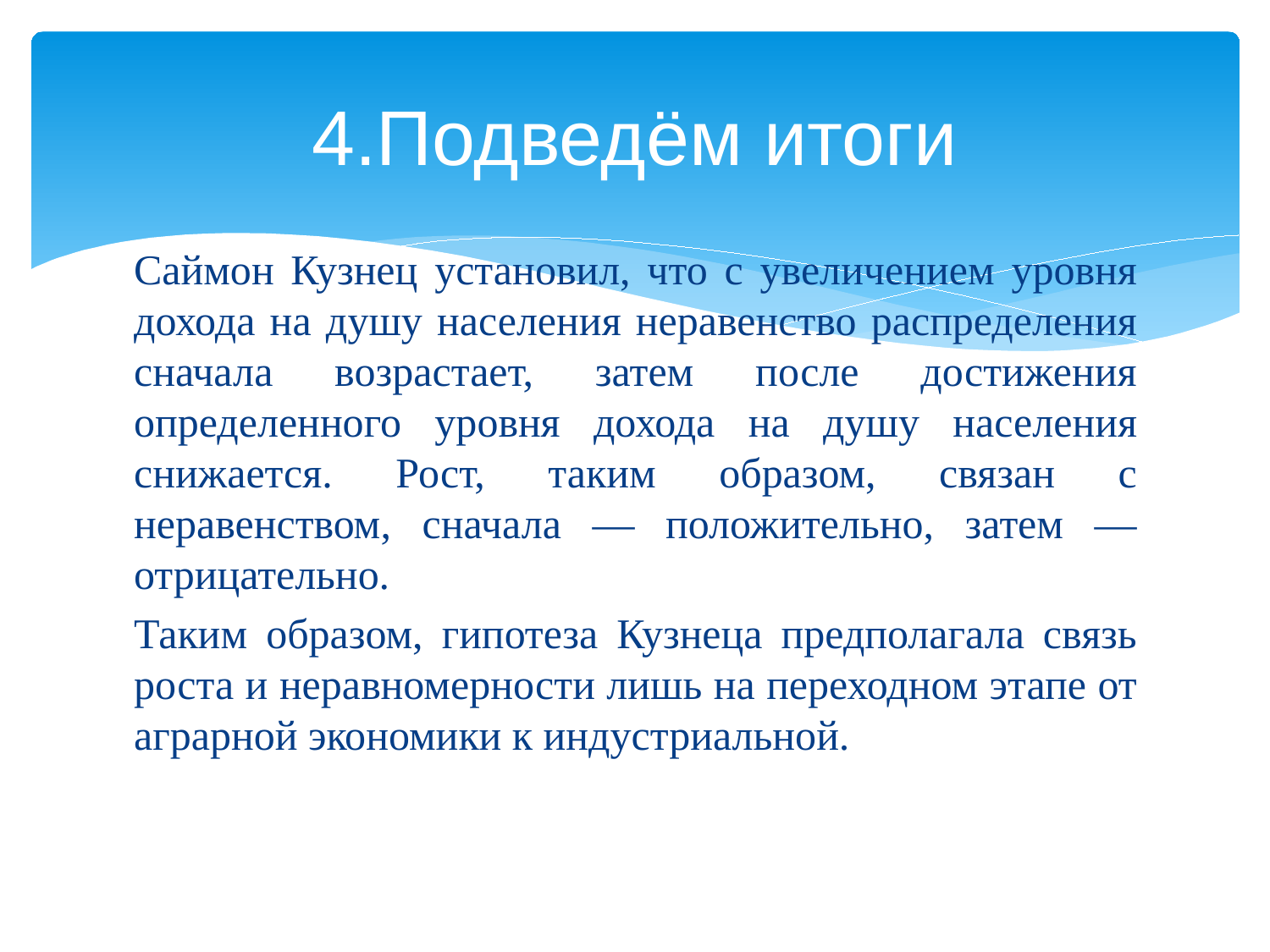

# 4.Подведём итоги
Саймон Кузнец установил, что с увеличением уровня дохода на душу населения неравенство распределения сначала возрастает, затем после достижения определенного уровня дохода на душу населения снижается. Рост, таким образом, связан с неравенством, сначала — положительно, затем — отрицательно.
Таким образом, гипотеза Кузнеца предполагала связь роста и неравномерности лишь на переходном этапе от аграрной экономики к индустриальной.